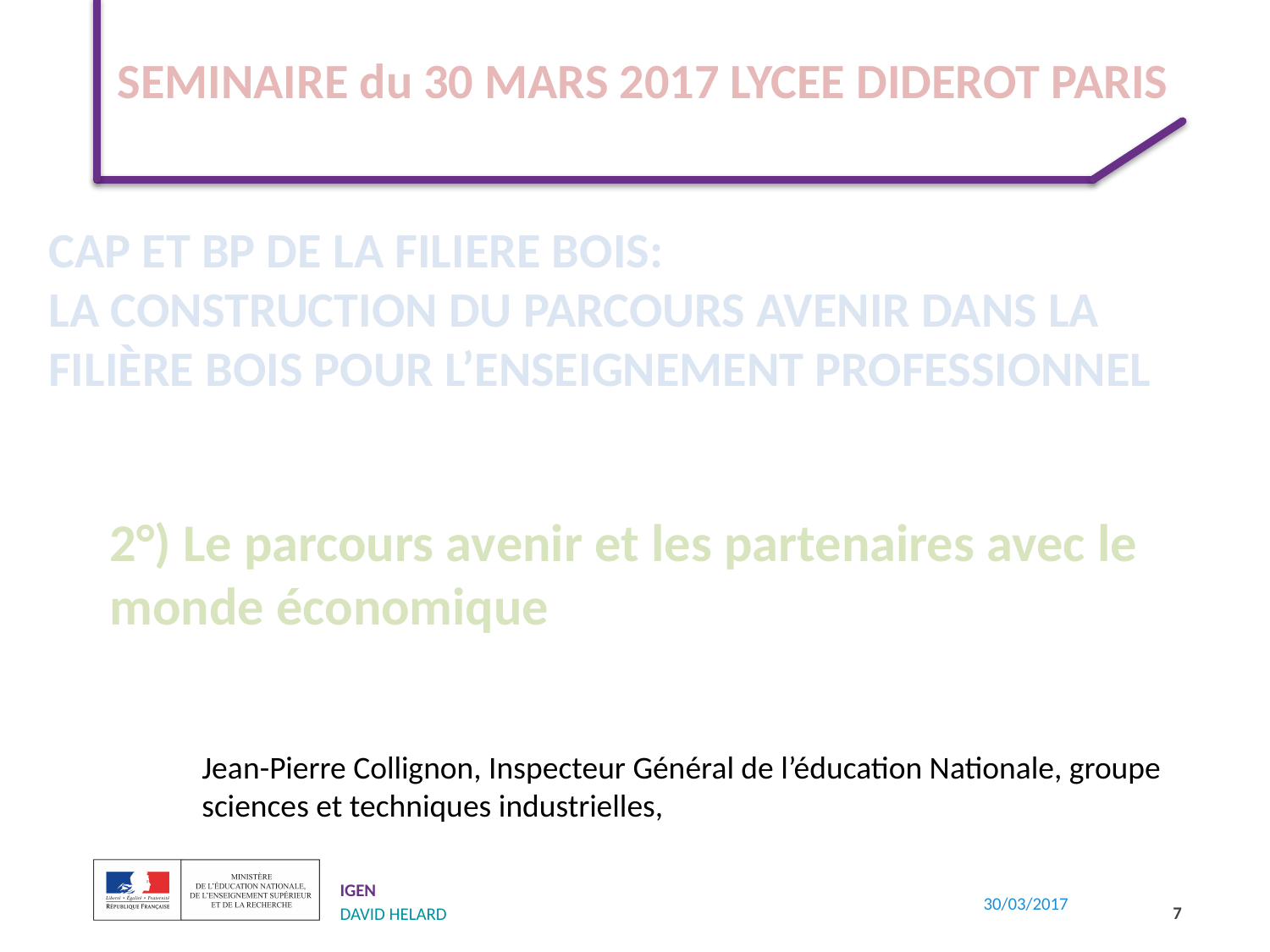

SEMINAIRE du 30 MARS 2017 LYCEE DIDEROT PARIS
CAP ET BP DE LA FILIERE BOIS:
LA CONSTRUCTION DU PARCOURS AVENIR DANS LA FILIÈRE BOIS POUR L’ENSEIGNEMENT PROFESSIONNEL
2°) Le parcours avenir et les partenaires avec le monde économique
Jean-Pierre Collignon, Inspecteur Général de l’éducation Nationale, groupe sciences et techniques industrielles,
7